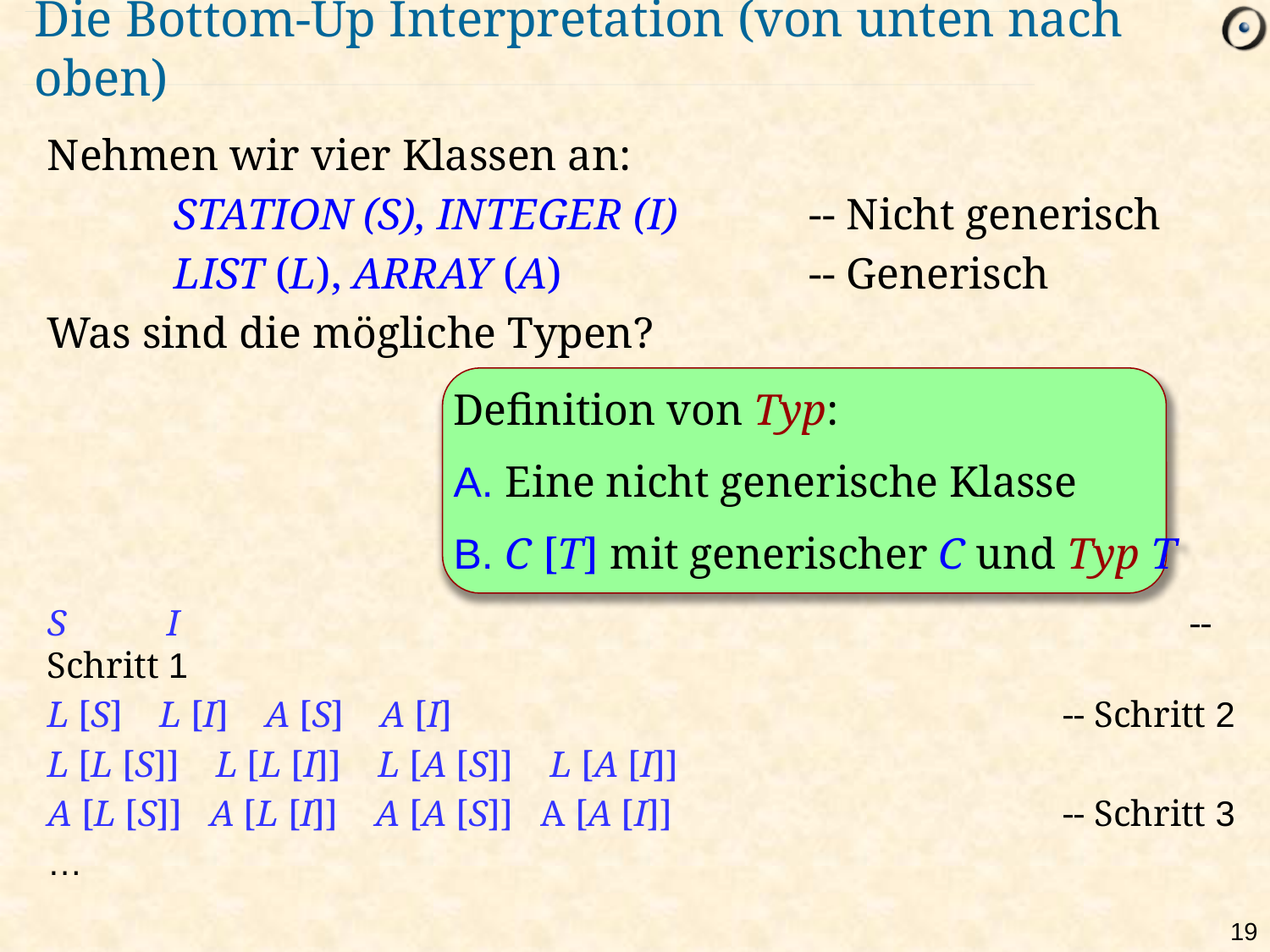

# Die Bottom-Up Interpretation (von unten nach oben)
Nehmen wir vier Klassen an:
	STATION (S), INTEGER (I)		-- Nicht generisch
	LIST (L), ARRAY (A) 		-- Generisch
Was sind die mögliche Typen?

S           I								-- Schritt 1
L [S]    L [I]    A [S]    A [I]					-- Schritt 2
L [L [S]]    L [L [I]]    L [A [S]]    L [A [I]]
A [L [S]]   A [L [I]]    A [A [S]]   A [A [I]] 				-- Schritt 3
…

Definition von Typ:
A. Eine nicht generische Klasse
B. C [T] mit generischer C und Typ T